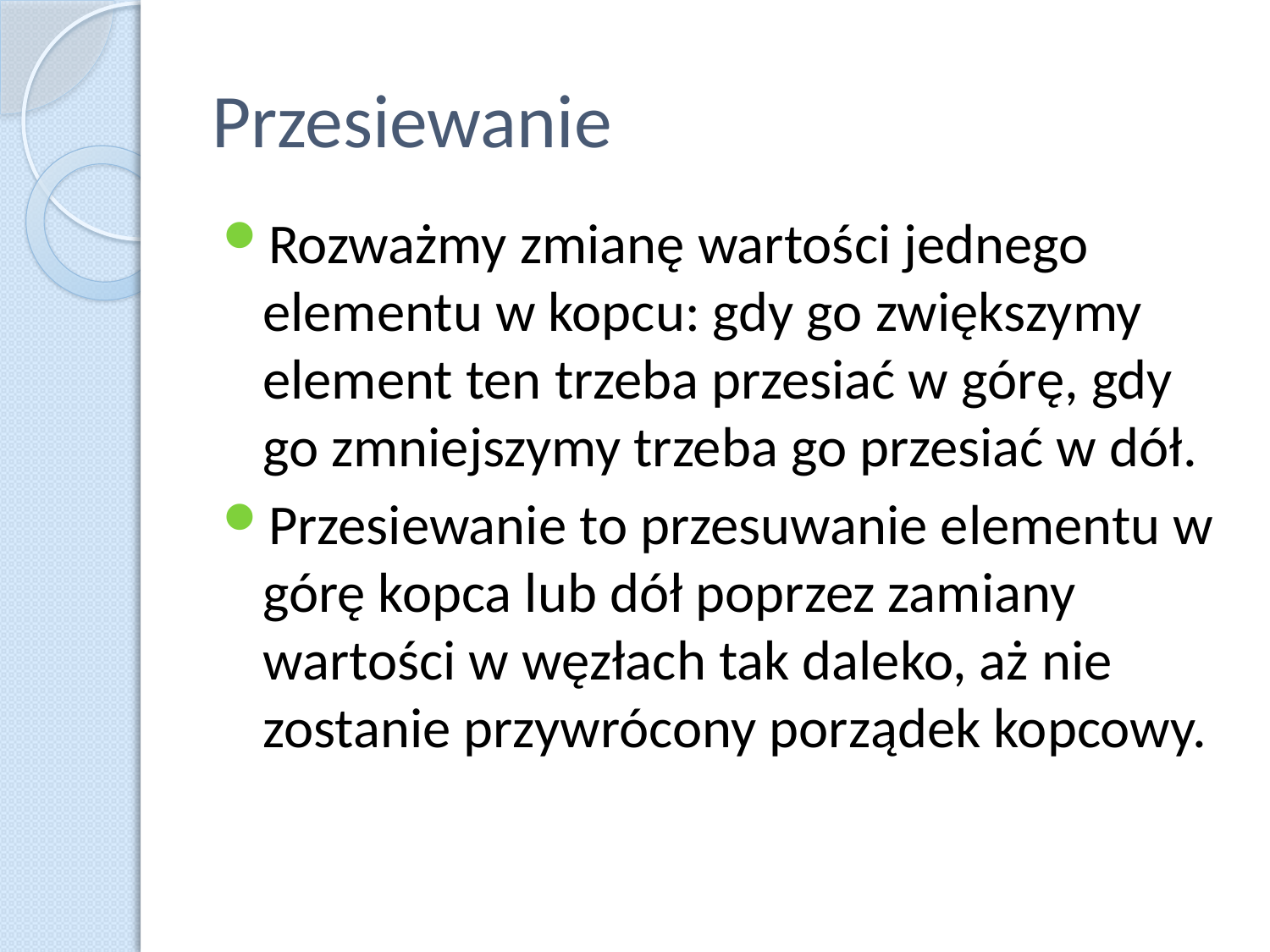

# Przesiewanie
Rozważmy zmianę wartości jednego elementu w kopcu: gdy go zwiększymy element ten trzeba przesiać w górę, gdy go zmniejszymy trzeba go przesiać w dół.
Przesiewanie to przesuwanie elementu w górę kopca lub dół poprzez zamiany wartości w węzłach tak daleko, aż nie zostanie przywrócony porządek kopcowy.